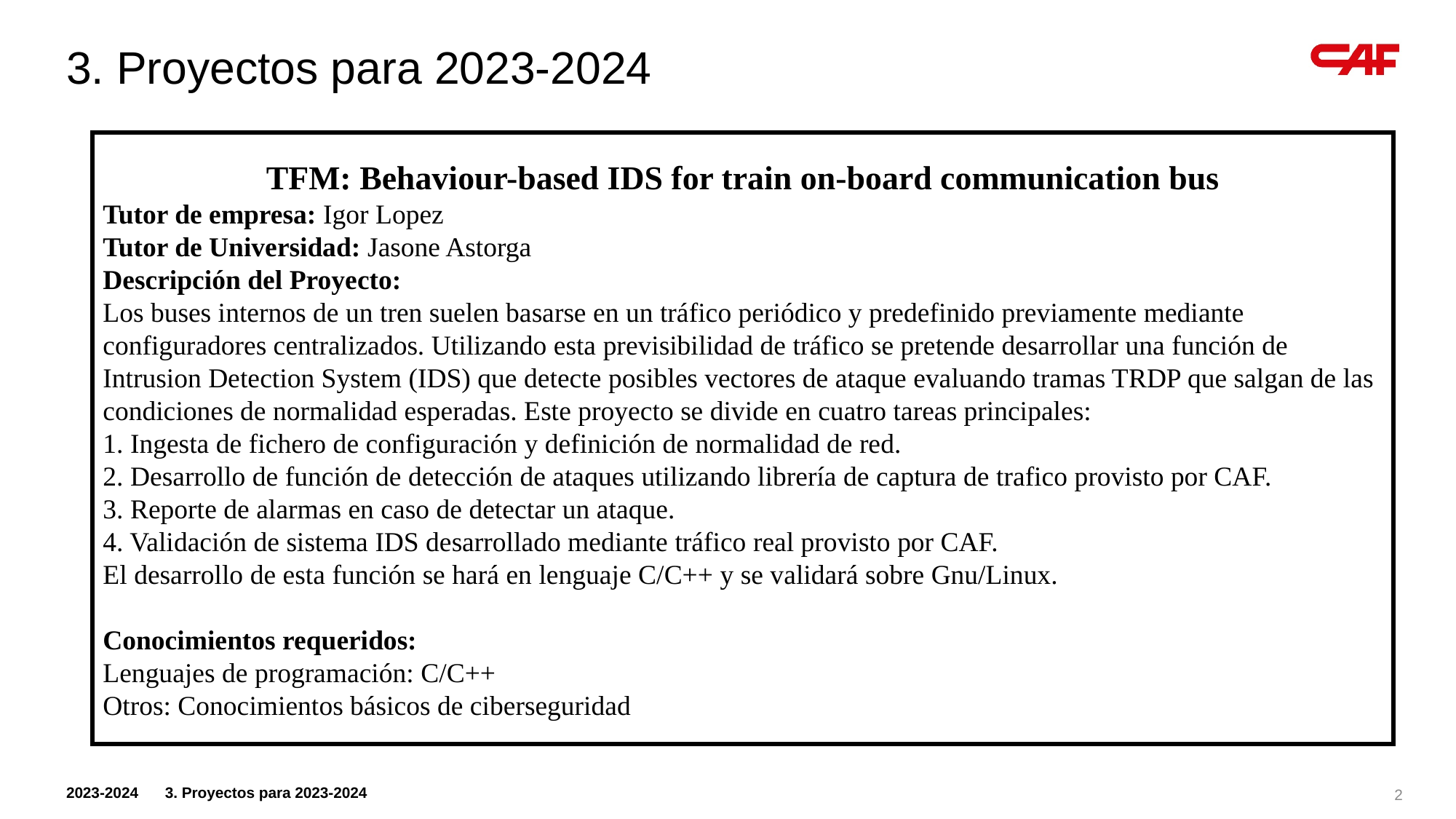

3. Proyectos para 2023-2024

TFM: Behaviour-based IDS for train on-board communication bus
Tutor de empresa: Igor Lopez
Tutor de Universidad: Jasone Astorga
Descripción del Proyecto:
Los buses internos de un tren suelen basarse en un tráfico periódico y predefinido previamente mediante configuradores centralizados. Utilizando esta previsibilidad de tráfico se pretende desarrollar una función de Intrusion Detection System (IDS) que detecte posibles vectores de ataque evaluando tramas TRDP que salgan de las condiciones de normalidad esperadas. Este proyecto se divide en cuatro tareas principales:
1. Ingesta de fichero de configuración y definición de normalidad de red.
2. Desarrollo de función de detección de ataques utilizando librería de captura de trafico provisto por CAF.
3. Reporte de alarmas en caso de detectar un ataque.
4. Validación de sistema IDS desarrollado mediante tráfico real provisto por CAF.
El desarrollo de esta función se hará en lenguaje C/C++ y se validará sobre Gnu/Linux.

Conocimientos requeridos:
Lenguajes de programación: C/C++
Otros: Conocimientos básicos de ciberseguridad
2023-2024
3. Proyectos para 2023-2024
2